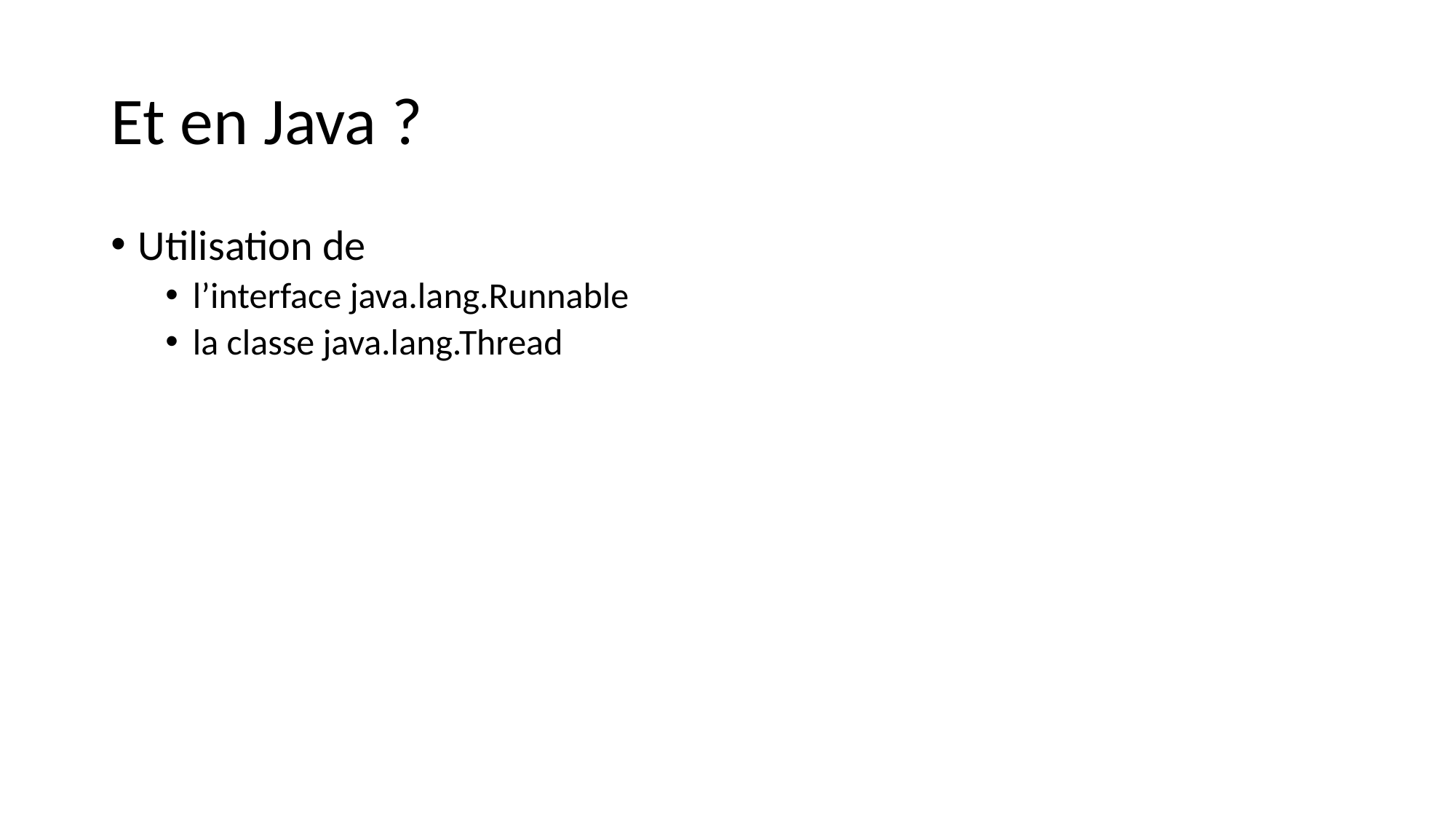

# Et en Java ?
Utilisation de
l’interface java.lang.Runnable
la classe java.lang.Thread